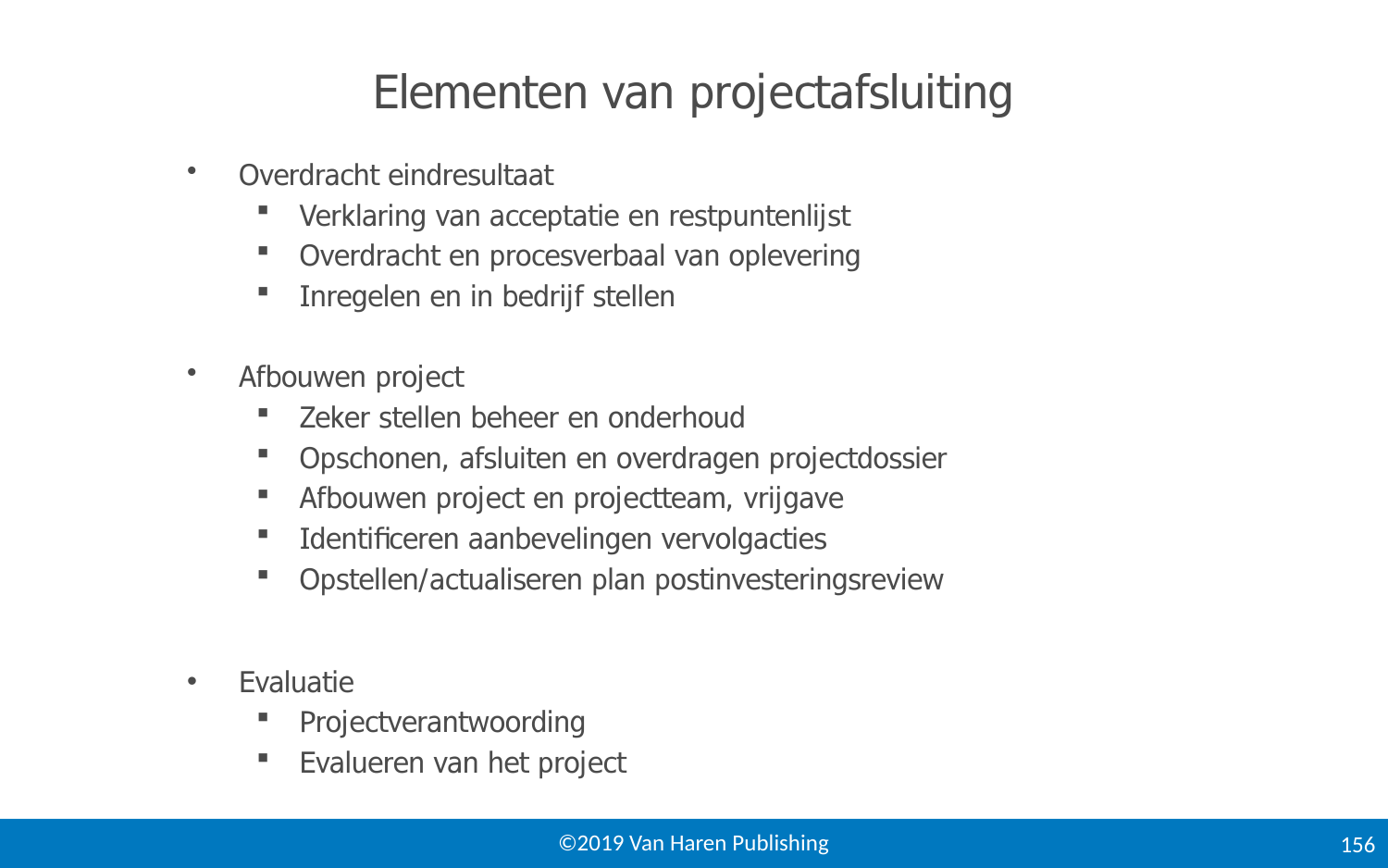

# Elementen van projectafsluiting
Overdracht eindresultaat
Verklaring van acceptatie en restpuntenlijst
Overdracht en procesverbaal van oplevering
Inregelen en in bedrijf stellen

Afbouwen project
Zeker stellen beheer en onderhoud
Opschonen, afsluiten en overdragen projectdossier
Afbouwen project en projectteam, vrijgave
Identificeren aanbevelingen vervolgacties
Opstellen/actualiseren plan postinvesteringsreview

Evaluatie
Projectverantwoording
Evalueren van het project
156